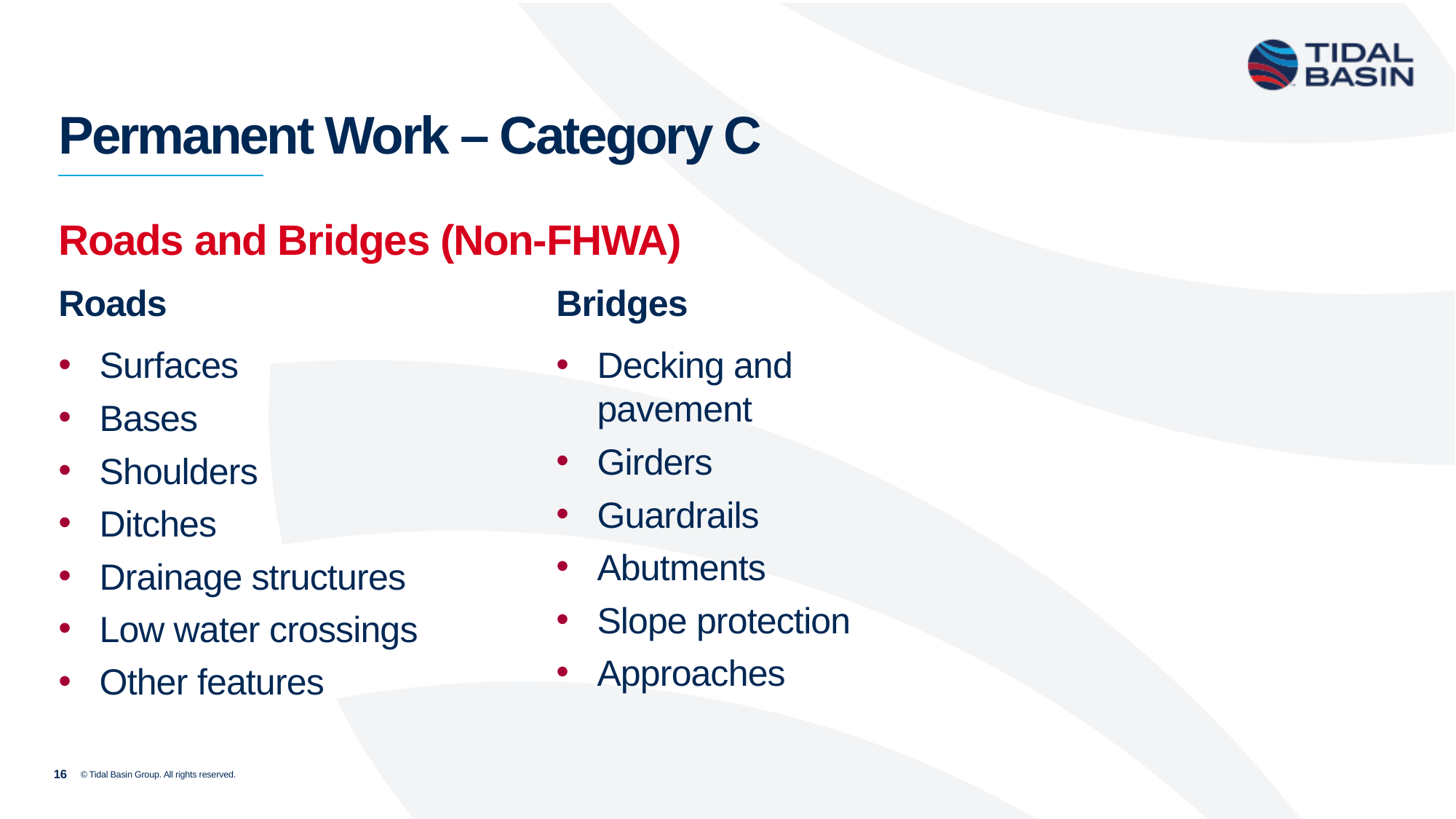

# Permanent Work – Category C
Roads and Bridges (Non-FHWA)

Roads
Surfaces
Bases
Shoulders
Ditches
Drainage structures
Low water crossings
Other features
Bridges
Decking and pavement
Girders
Guardrails
Abutments
Slope protection
Approaches